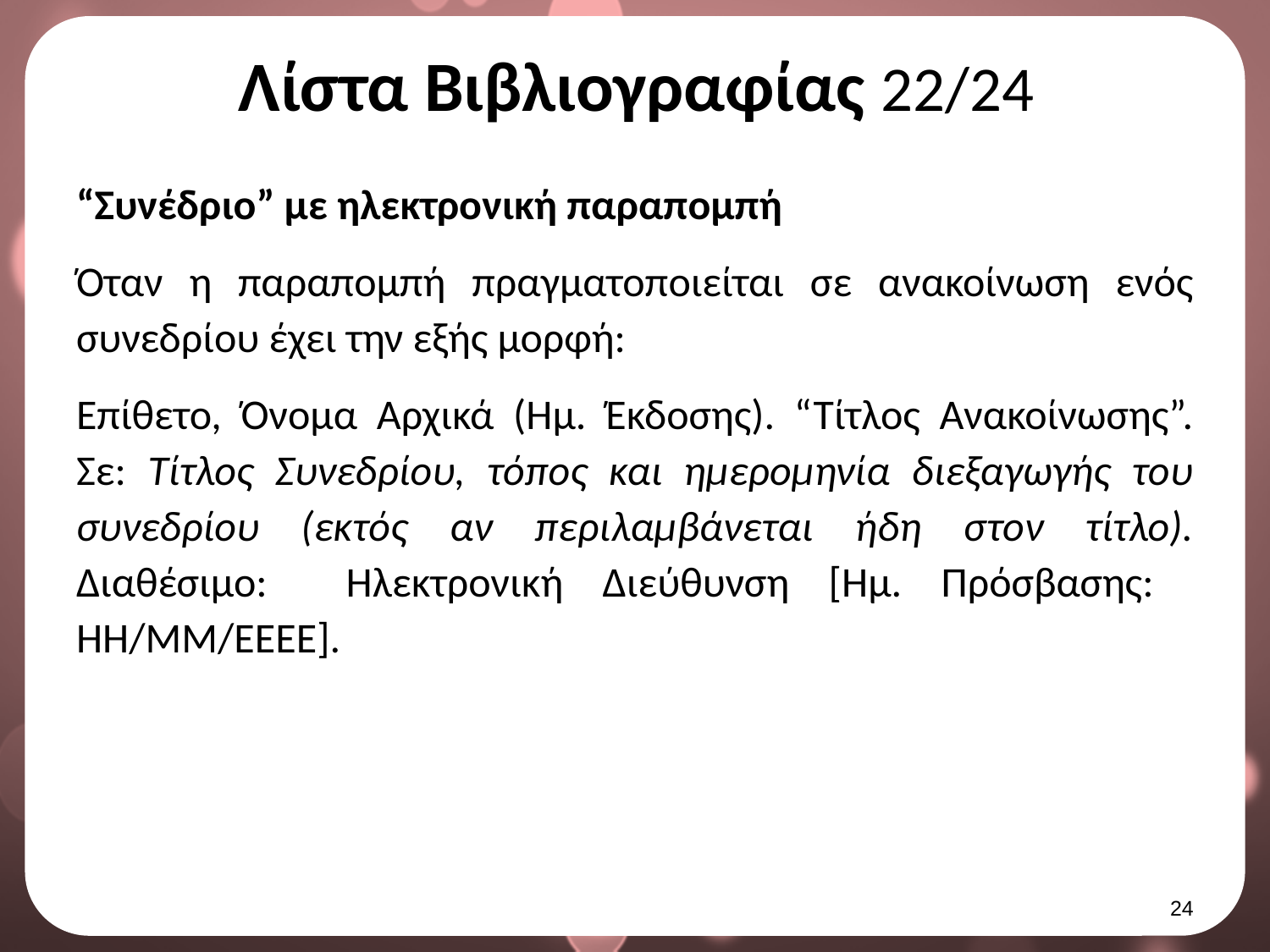

# Λίστα Βιβλιογραφίας 22/24
“Συνέδριο” με ηλεκτρονική παραπομπή
Όταν η παραπομπή πραγματοποιείται σε ανακοίνωση ενός συνεδρίου έχει την εξής μορφή:
Επίθετο, Όνομα Αρχικά (Ημ. Έκδοσης). “Τίτλος Ανακοίνωσης”. Σε: Τίτλος Συνεδρίου, τόπος και ημερομηνία διεξαγωγής του συνεδρίου (εκτός αν περιλαμβάνεται ήδη στον τίτλο). Διαθέσιμο:  Ηλεκτρονική Διεύθυνση [Ημ. Πρόσβασης:  ΗΗ/ΜΜ/ΕΕΕΕ].
24